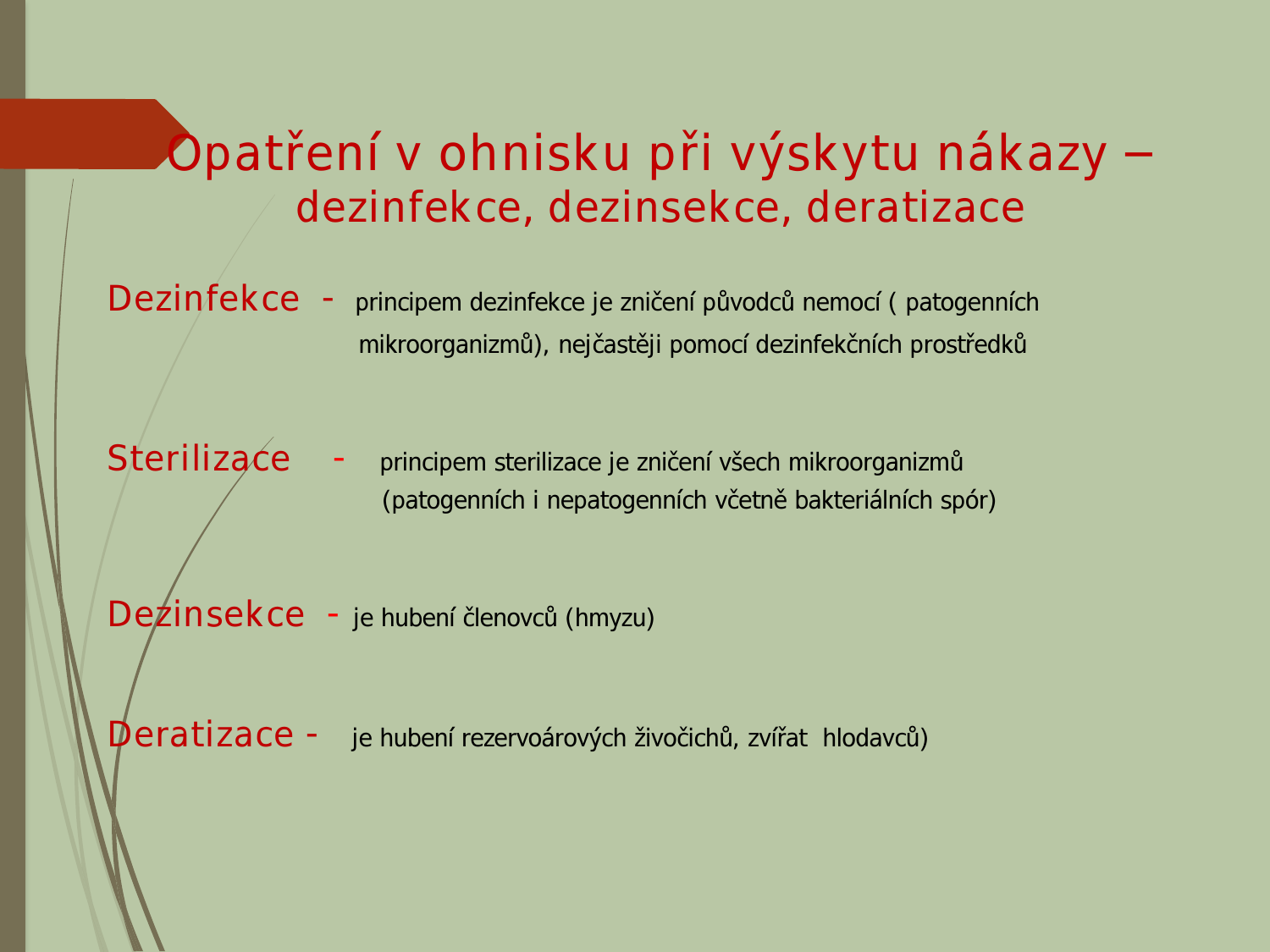

Opatření v ohnisku při výskytu nákazy –dezinfekce, dezinsekce, deratizace

Dezinfekce  - principem dezinfekce je zničení původců nemocí ( patogenních
                                mikroorganizmů), nejčastěji pomocí dezinfekčních prostředků

Sterilizace    -   principem sterilizace je zničení všech mikroorganizmů
                                   (patogenních i nepatogenních včetně bakteriálních spór)

Dezinsekce  - je hubení členovců (hmyzu)

Deratizace -   je hubení rezervoárových živočichů, zvířat  hlodavců)